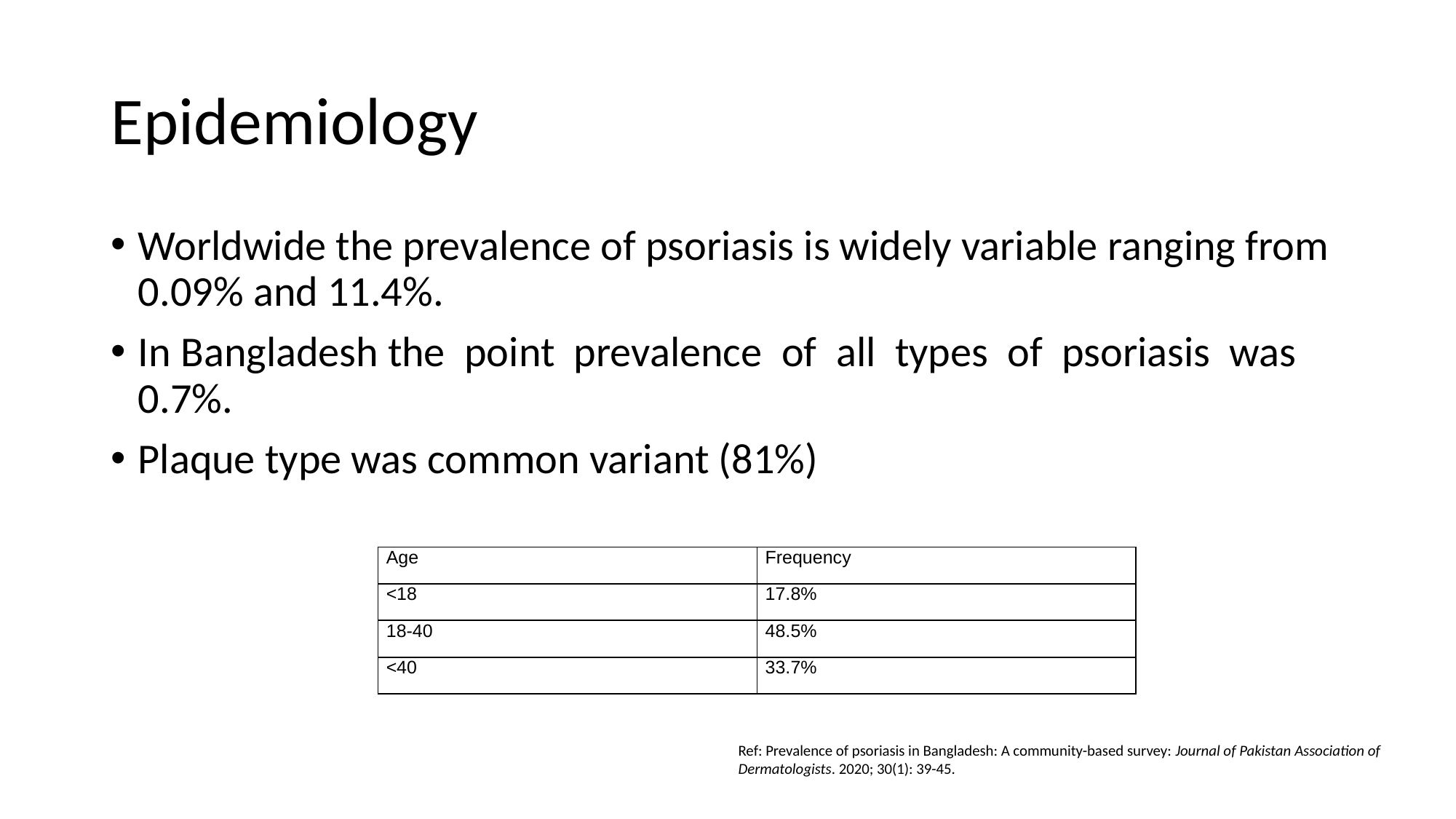

# Epidemiology
Worldwide the prevalence of psoriasis is widely variable ranging from 0.09% and 11.4%.
In Bangladesh the  point  prevalence  of  all  types  of  psoriasis  was  0.7%.
Plaque type was common variant (81%)

| Age | Frequency |
| --- | --- |
| <18 | 17.8% |
| 18-40 | 48.5% |
| <40 | 33.7% |
Ref: Prevalence of psoriasis in Bangladesh: A community-based survey: Journal of Pakistan Association of Dermatologists. 2020; 30(1): 39-45.